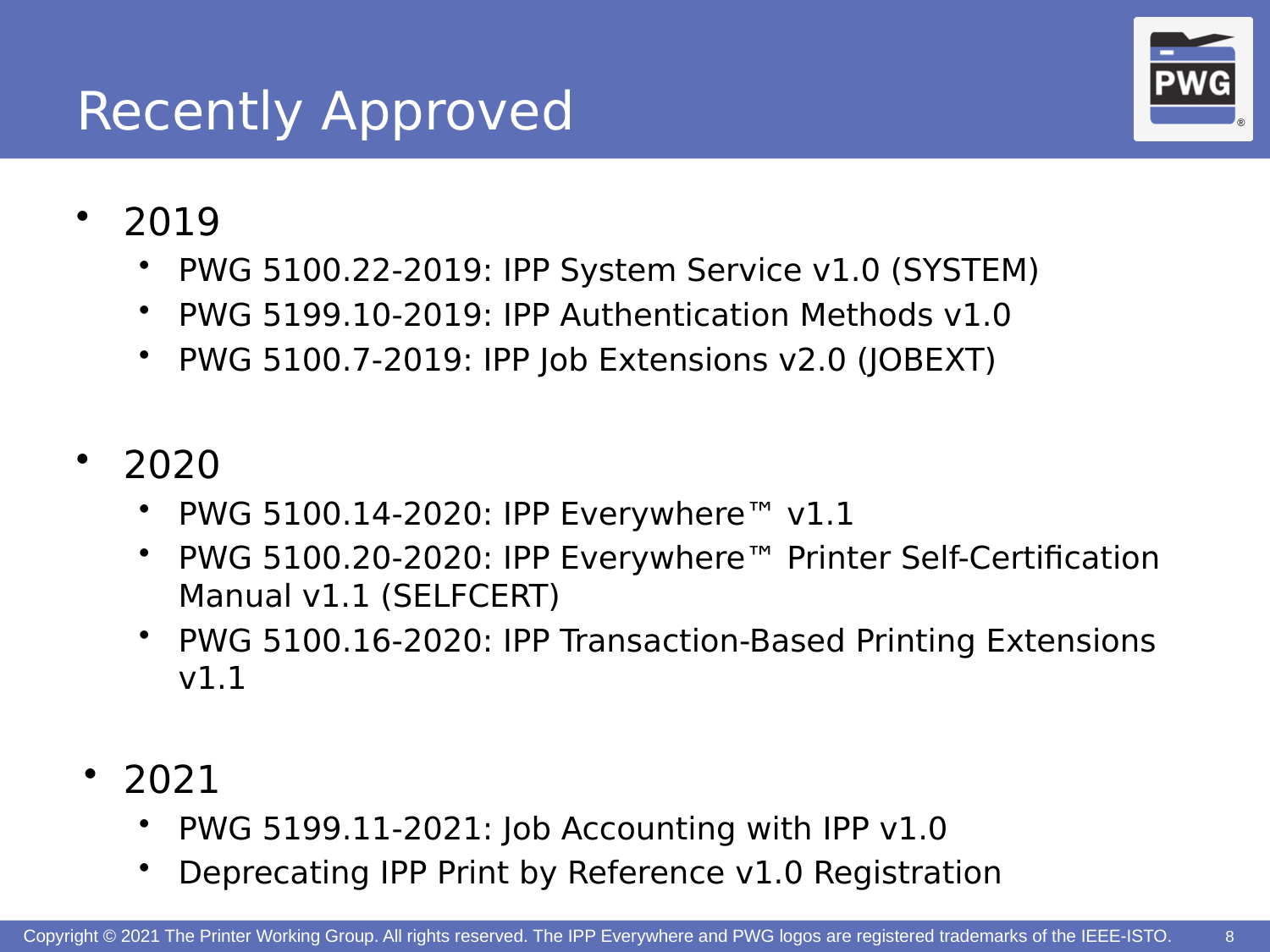

# Recently Approved
2019
PWG 5100.22-2019: IPP System Service v1.0 (SYSTEM)
PWG 5199.10-2019: IPP Authentication Methods v1.0
PWG 5100.7-2019: IPP Job Extensions v2.0 (JOBEXT)

2020
PWG 5100.14-2020: IPP Everywhere™ v1.1
PWG 5100.20-2020: IPP Everywhere™ Printer Self-Certification Manual v1.1 (SELFCERT)
PWG 5100.16-2020: IPP Transaction-Based Printing Extensions v1.1

2021
PWG 5199.11-2021: Job Accounting with IPP v1.0
Deprecating IPP Print by Reference v1.0 Registration

8